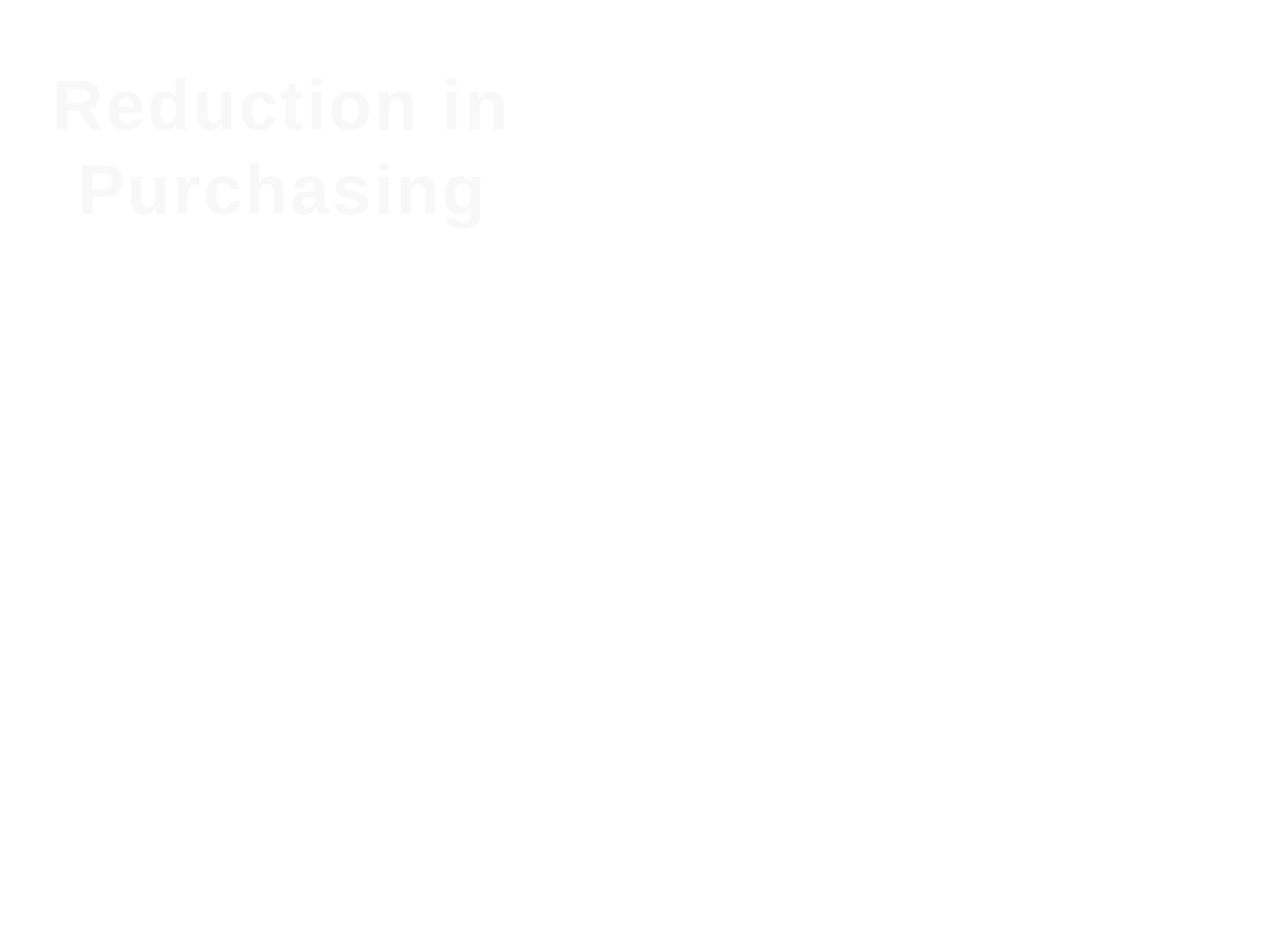

Reduction in Purchasing
Between 1928-1932, the U.S. Gross National Product (GNP) – the total output of a nation’s goods & services – fell nearly 50% from $104 billion to $59 billion